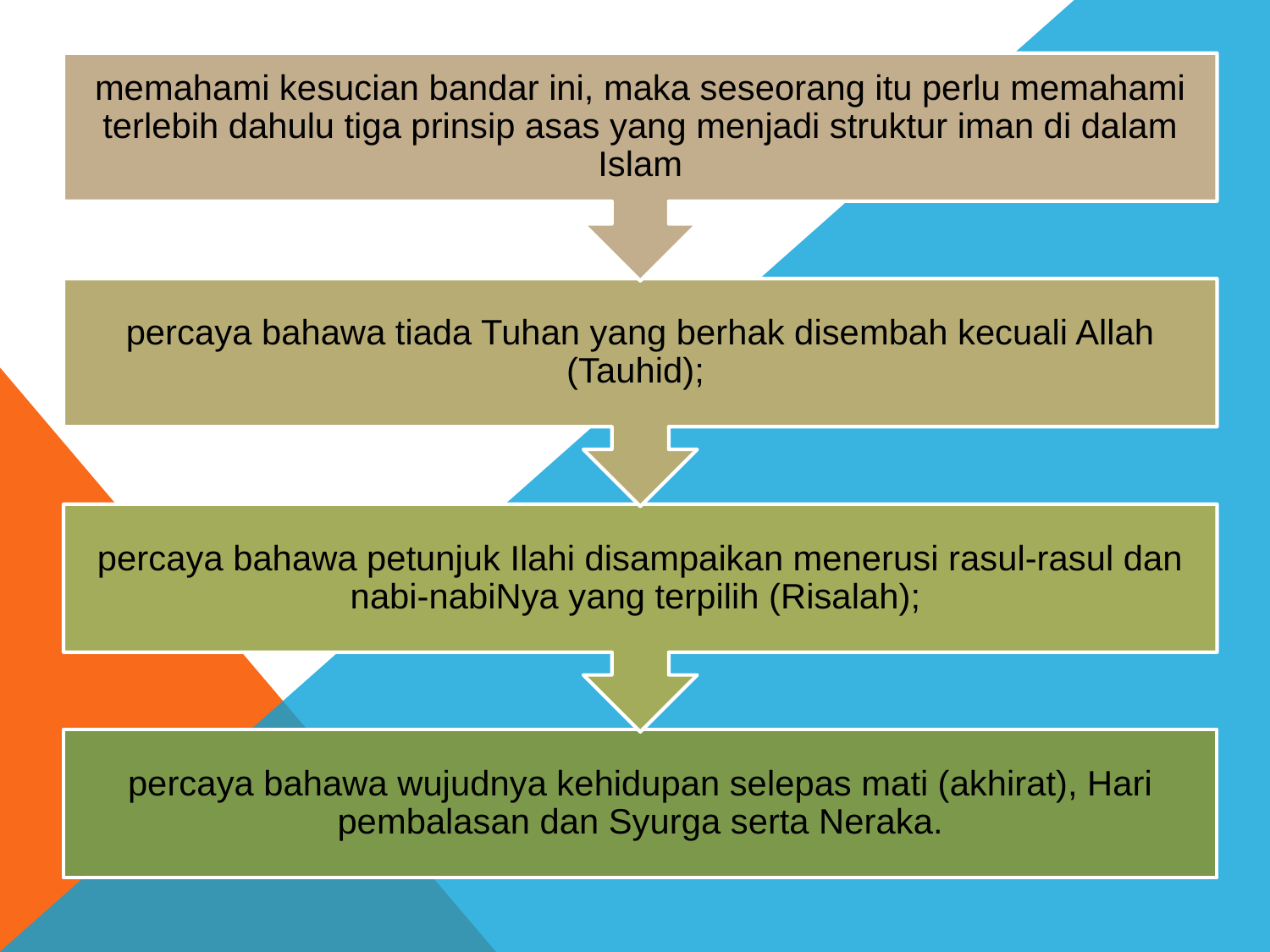

percaya bahawa wujudnya kehidupan selepas mati (akhirat), Hari pembalasan dan Syurga serta Neraka.
percaya bahawa petunjuk Ilahi disampaikan menerusi rasul-rasul dan nabi-nabiNya yang terpilih (Risalah);
percaya bahawa tiada Tuhan yang berhak disembah kecuali Allah (Tauhid);
memahami kesucian bandar ini, maka seseorang itu perlu memahami terlebih dahulu tiga prinsip asas yang menjadi struktur iman di dalam Islam